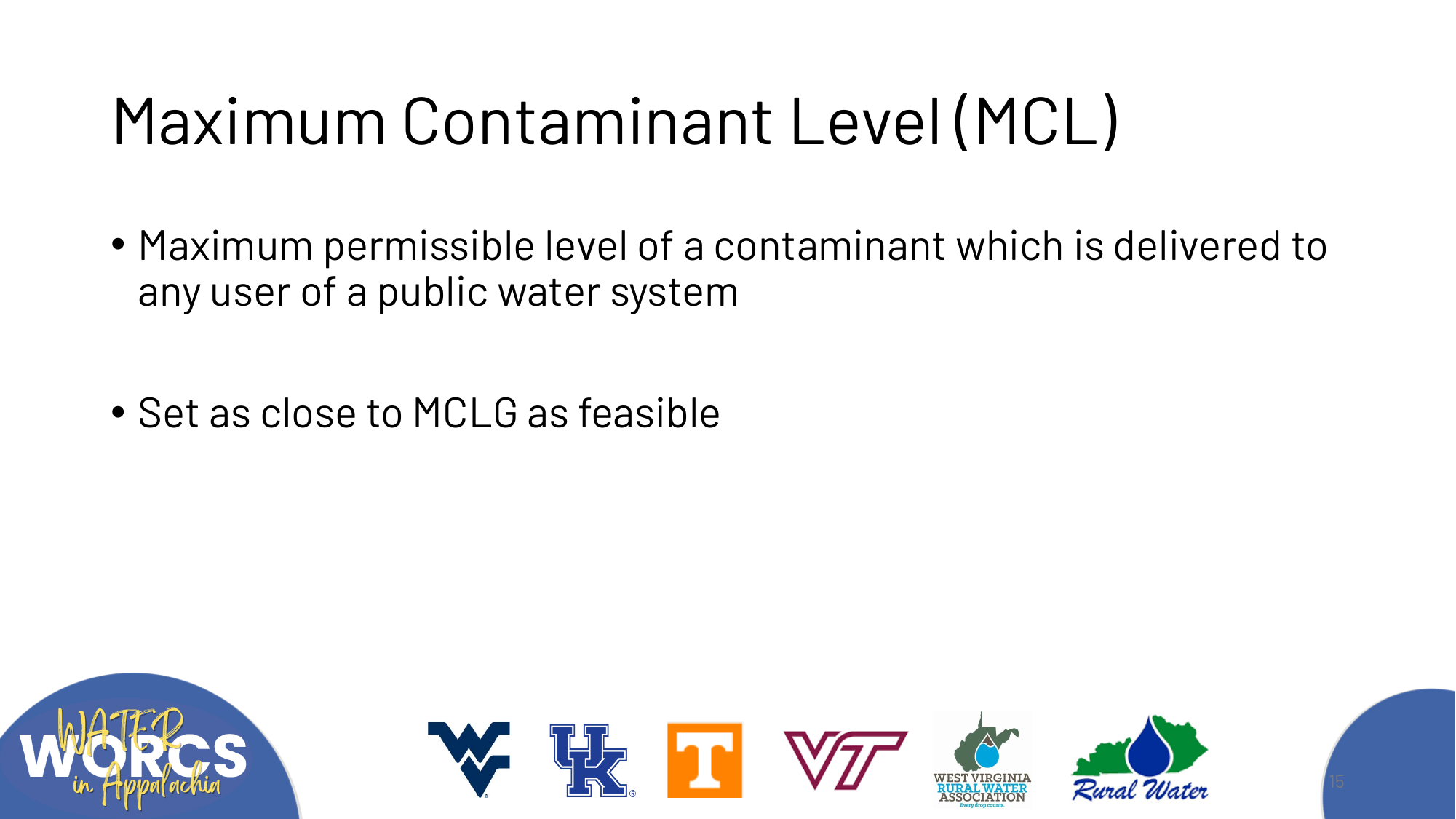

# Maximum Contaminant Level (MCL)
Maximum permissible level of a contaminant which is delivered to any user of a public water system

Set as close to MCLG as feasible
15